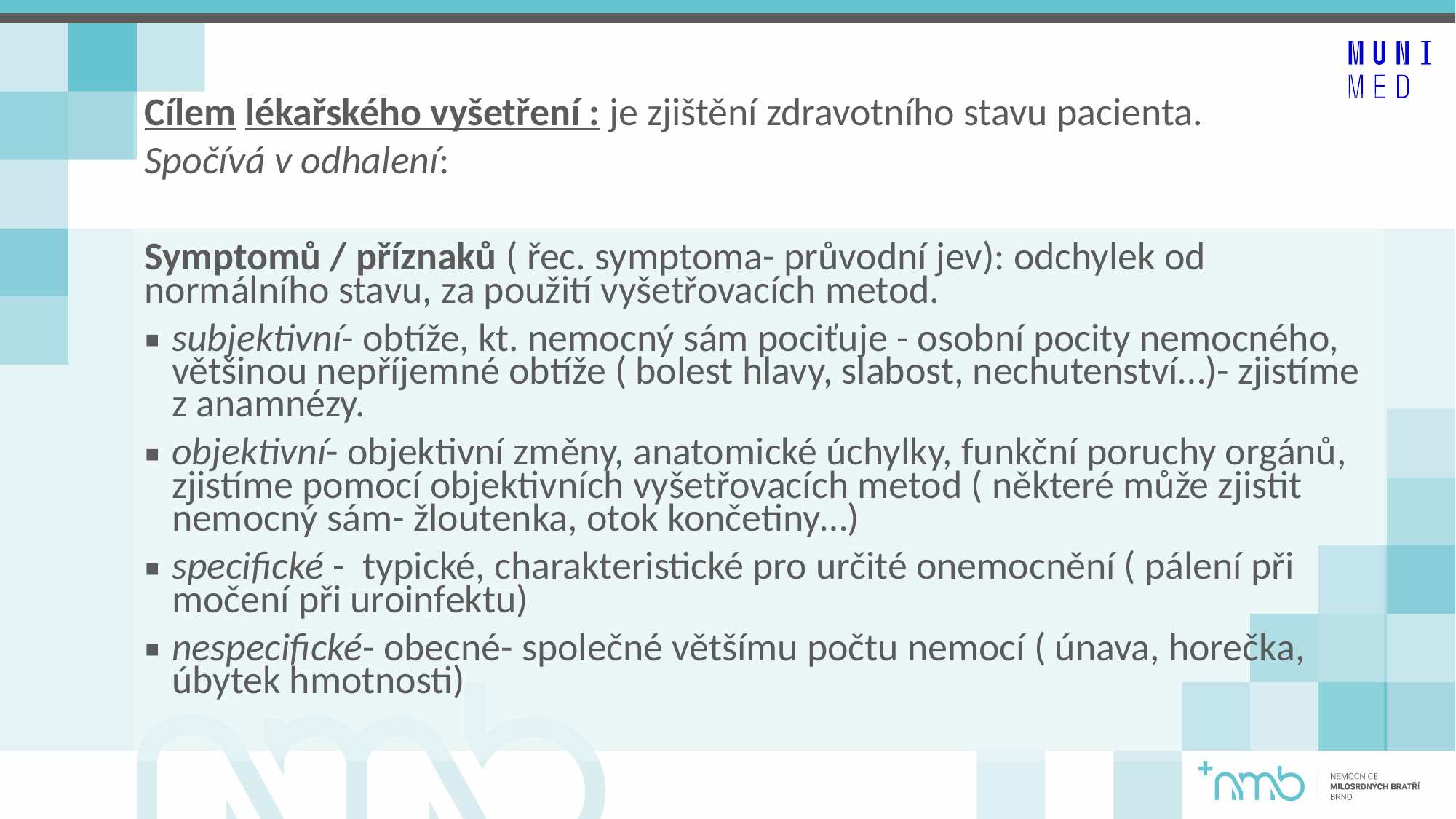

Cílem lékařského vyšetření : je zjištění zdravotního stavu pacienta.
Spočívá v odhalení:

Symptomů / příznaků ( řec. symptoma- průvodní jev): odchylek od normálního stavu, za použití vyšetřovacích metod.
subjektivní- obtíže, kt. nemocný sám pociťuje - osobní pocity nemocného, většinou nepříjemné obtíže ( bolest hlavy, slabost, nechutenství…)- zjistíme z anamnézy.
objektivní- objektivní změny, anatomické úchylky, funkční poruchy orgánů, zjistíme pomocí objektivních vyšetřovacích metod ( některé může zjistit nemocný sám- žloutenka, otok končetiny…)
specifické -  typické, charakteristické pro určité onemocnění ( pálení při močení při uroinfektu)
nespecifické- obecné- společné většímu počtu nemocí ( únava, horečka, úbytek hmotnosti)